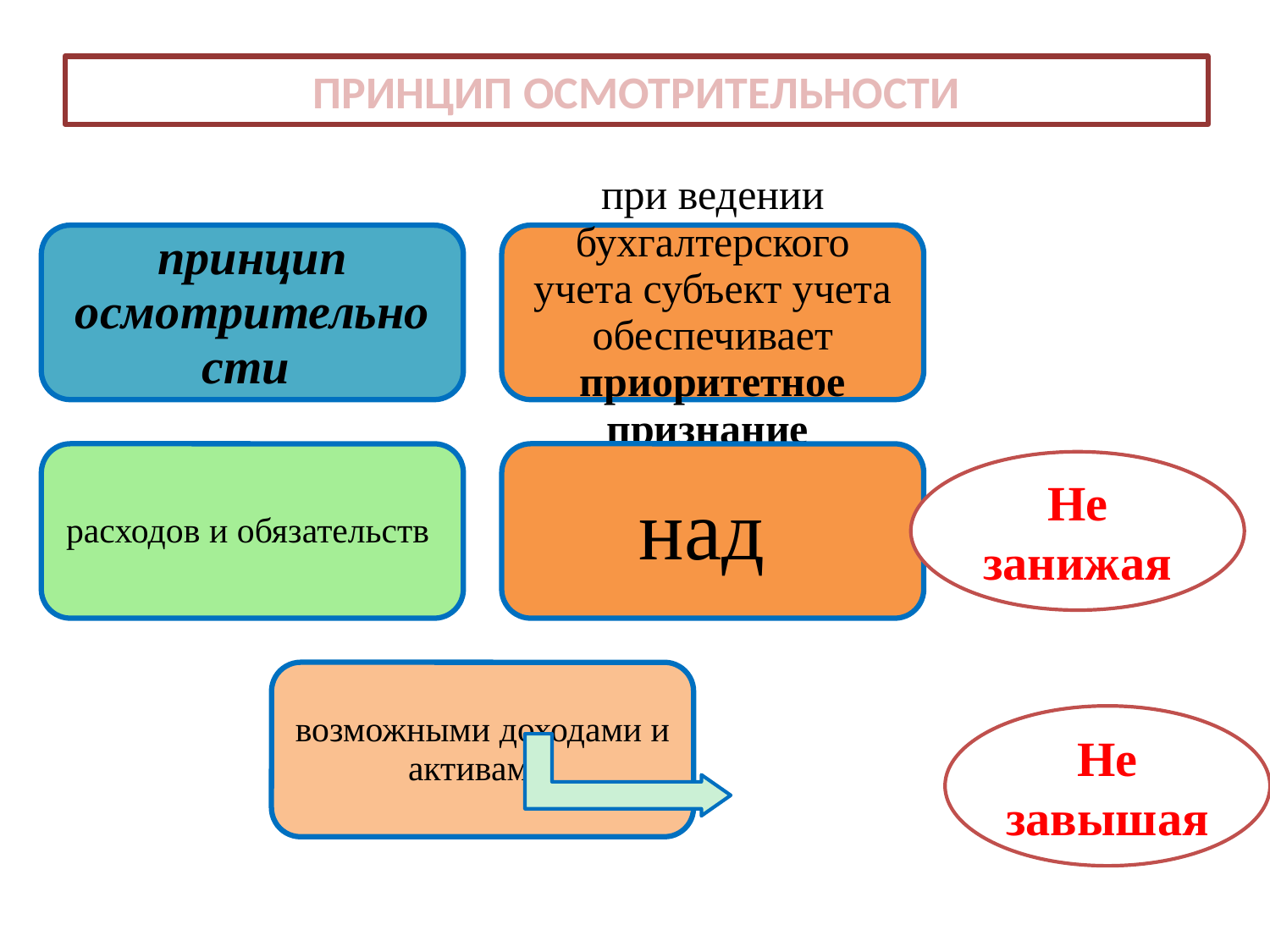

# ПРИНЦИП ОСМОТРИТЕЛЬНОСТИ
принцип осмотрительности
при ведении бухгалтерского учета субъект учета обеспечивает приоритетное признание
расходов и обязательств
над
возможными доходами и активами
Не занижая

Не завышая